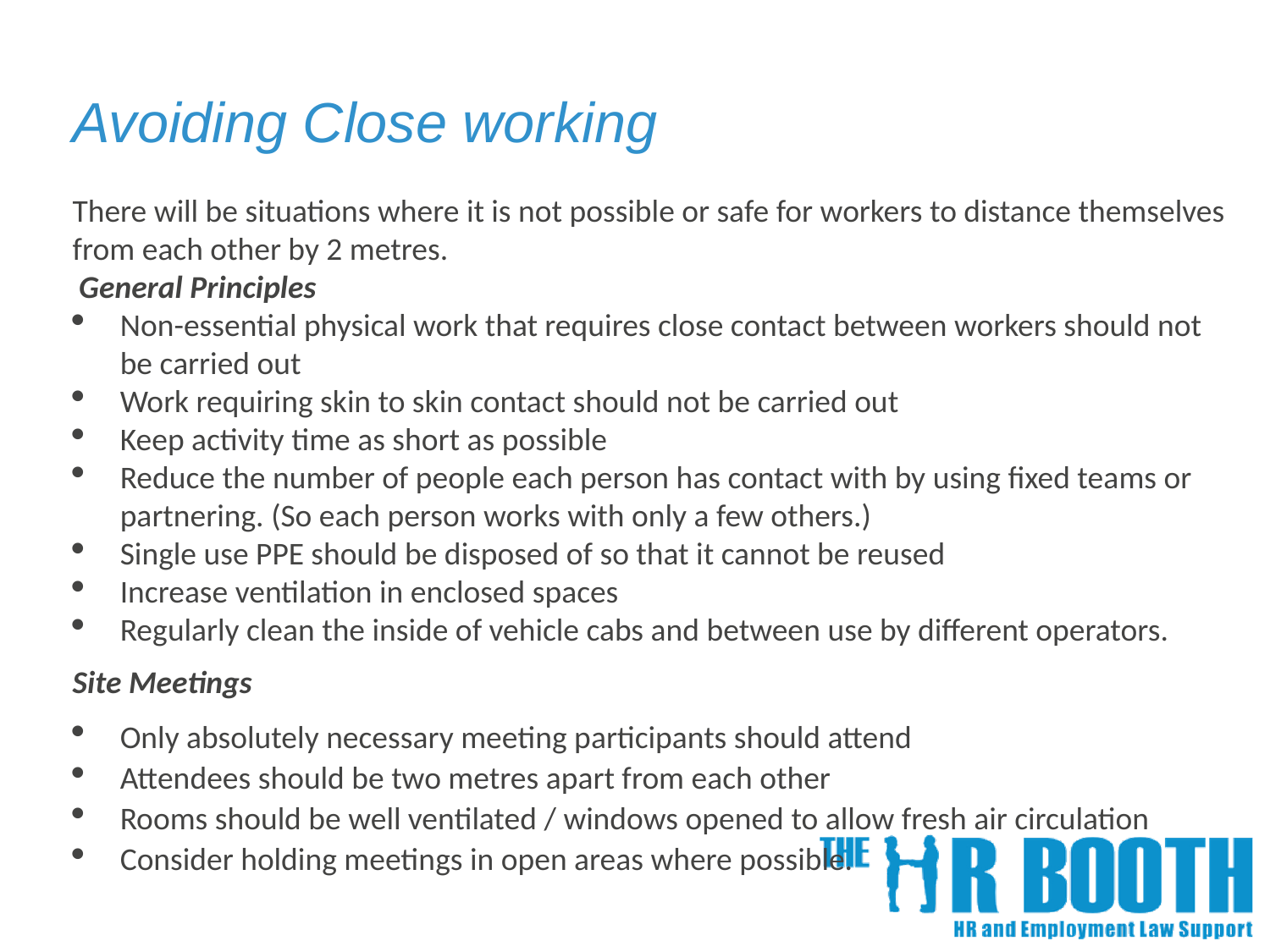

Avoiding Close working
There will be situations where it is not possible or safe for workers to distance themselves from each other by 2 metres.
 General Principles
Non-essential physical work that requires close contact between workers should not be carried out
Work requiring skin to skin contact should not be carried out
Keep activity time as short as possible
Reduce the number of people each person has contact with by using fixed teams or partnering. (So each person works with only a few others.)
Single use PPE should be disposed of so that it cannot be reused
Increase ventilation in enclosed spaces
Regularly clean the inside of vehicle cabs and between use by different operators.
Site Meetings
Only absolutely necessary meeting participants should attend
Attendees should be two metres apart from each other
Rooms should be well ventilated / windows opened to allow fresh air circulation
Consider holding meetings in open areas where possible.